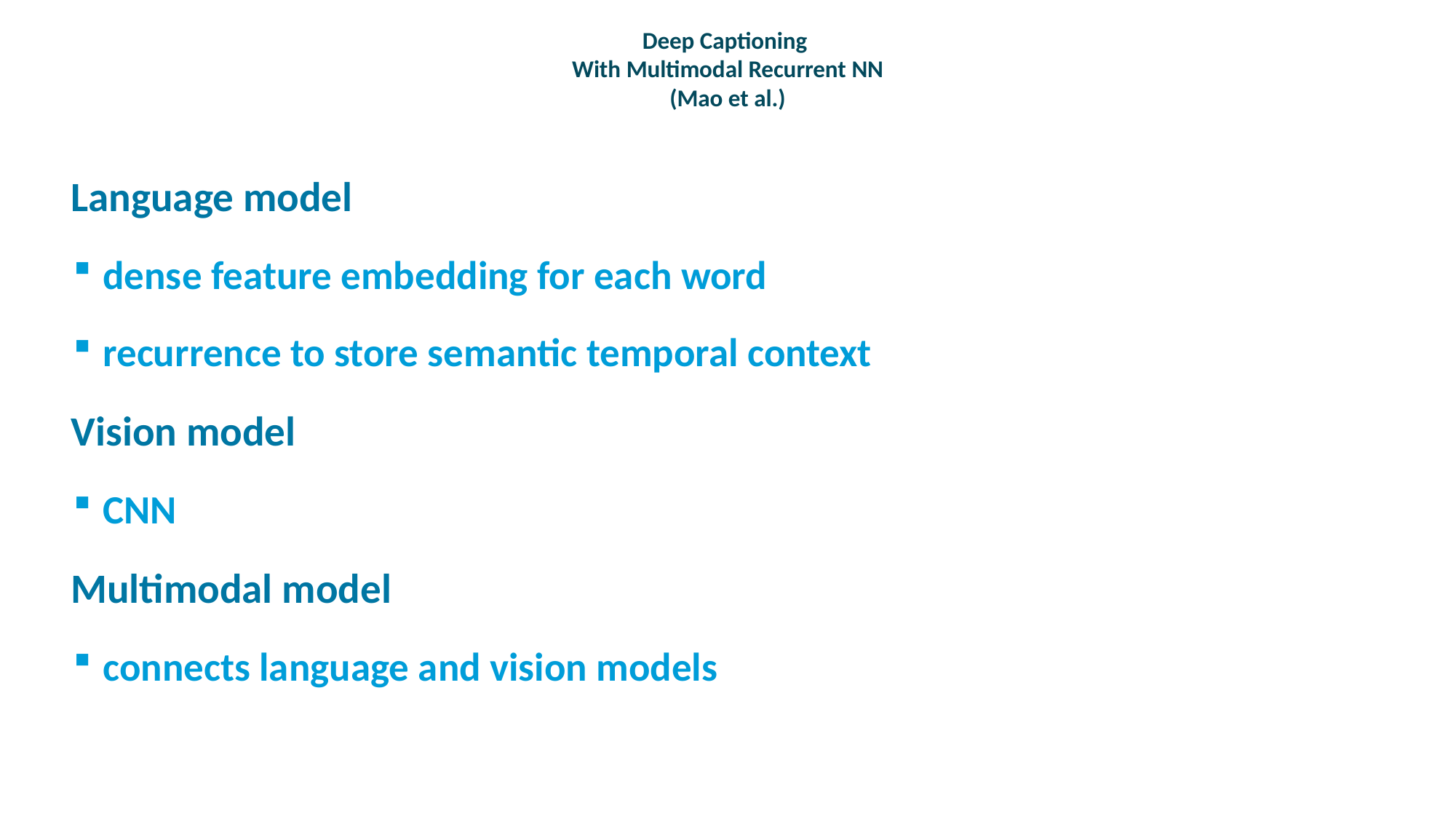

# Deep Captioning With Multimodal Recurrent NN (Mao et al.)
Language model
dense feature embedding for each word
recurrence to store semantic temporal context
Vision model
CNN
Multimodal model
connects language and vision models